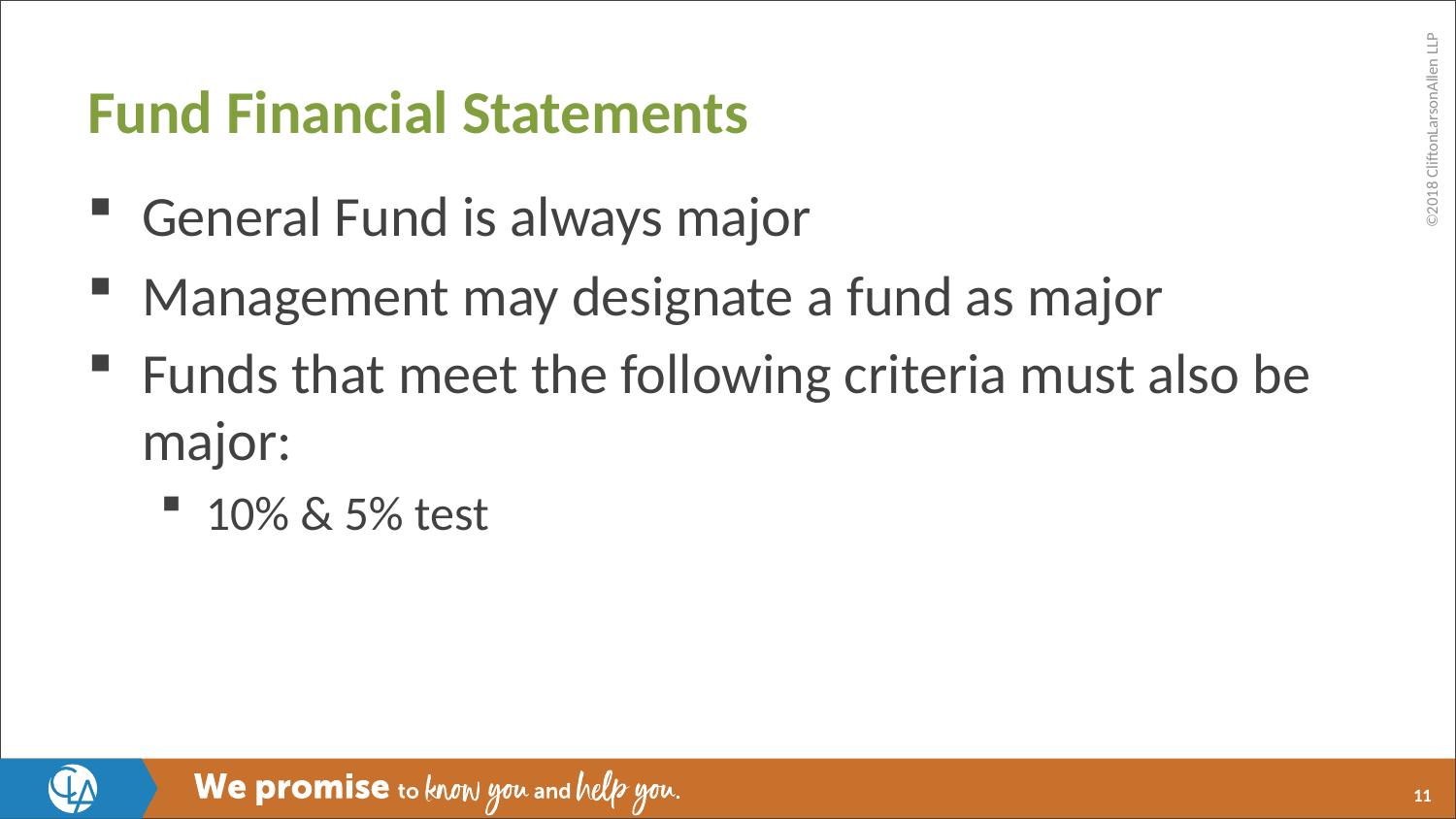

# Fund Financial Statements
General Fund is always major
Management may designate a fund as major
Funds that meet the following criteria must also be major:
10% & 5% test

11